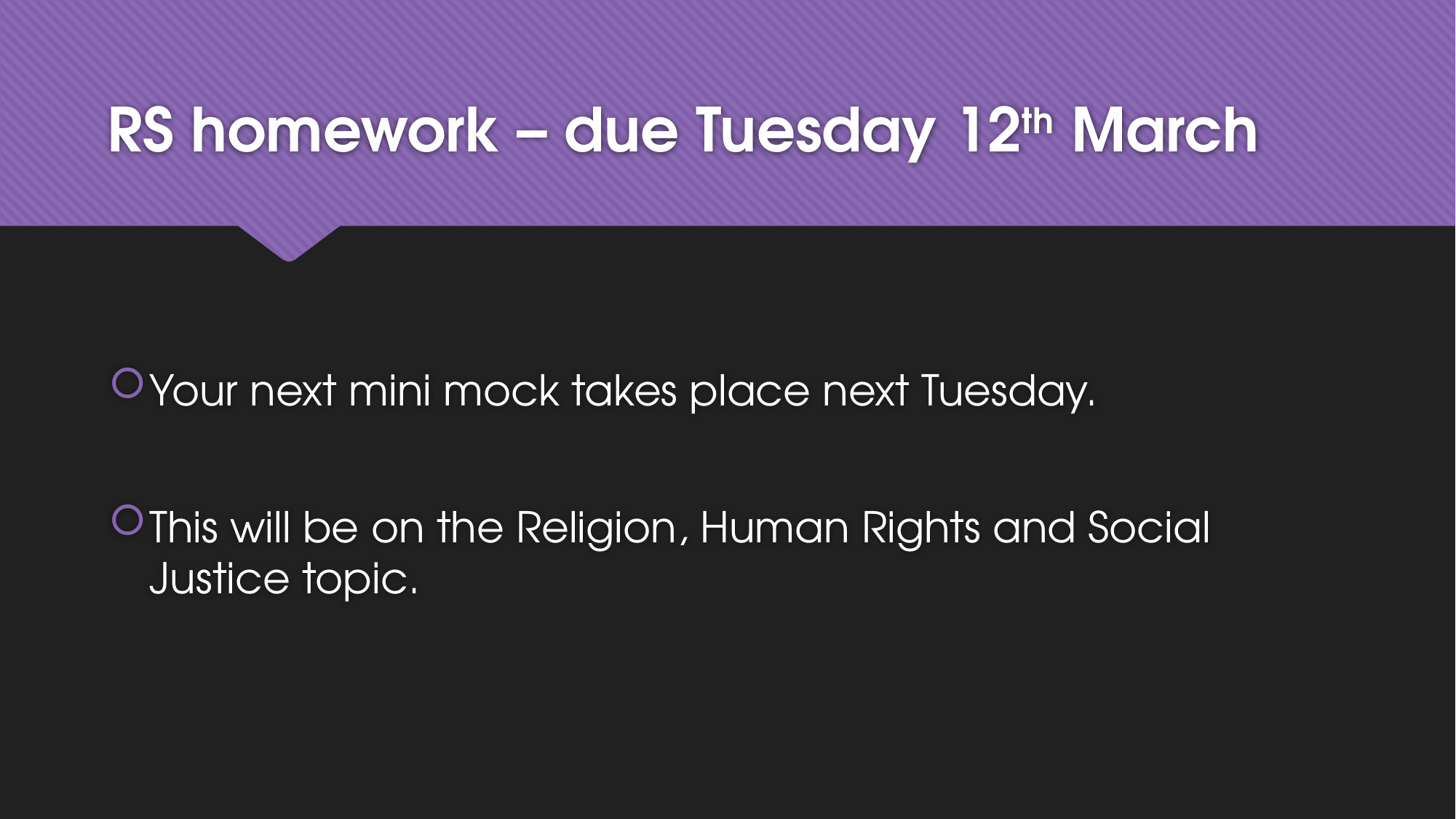

# RS homework – due Tuesday 12th March
Your next mini mock takes place next Tuesday.

This will be on the Religion, Human Rights and Social Justice topic.